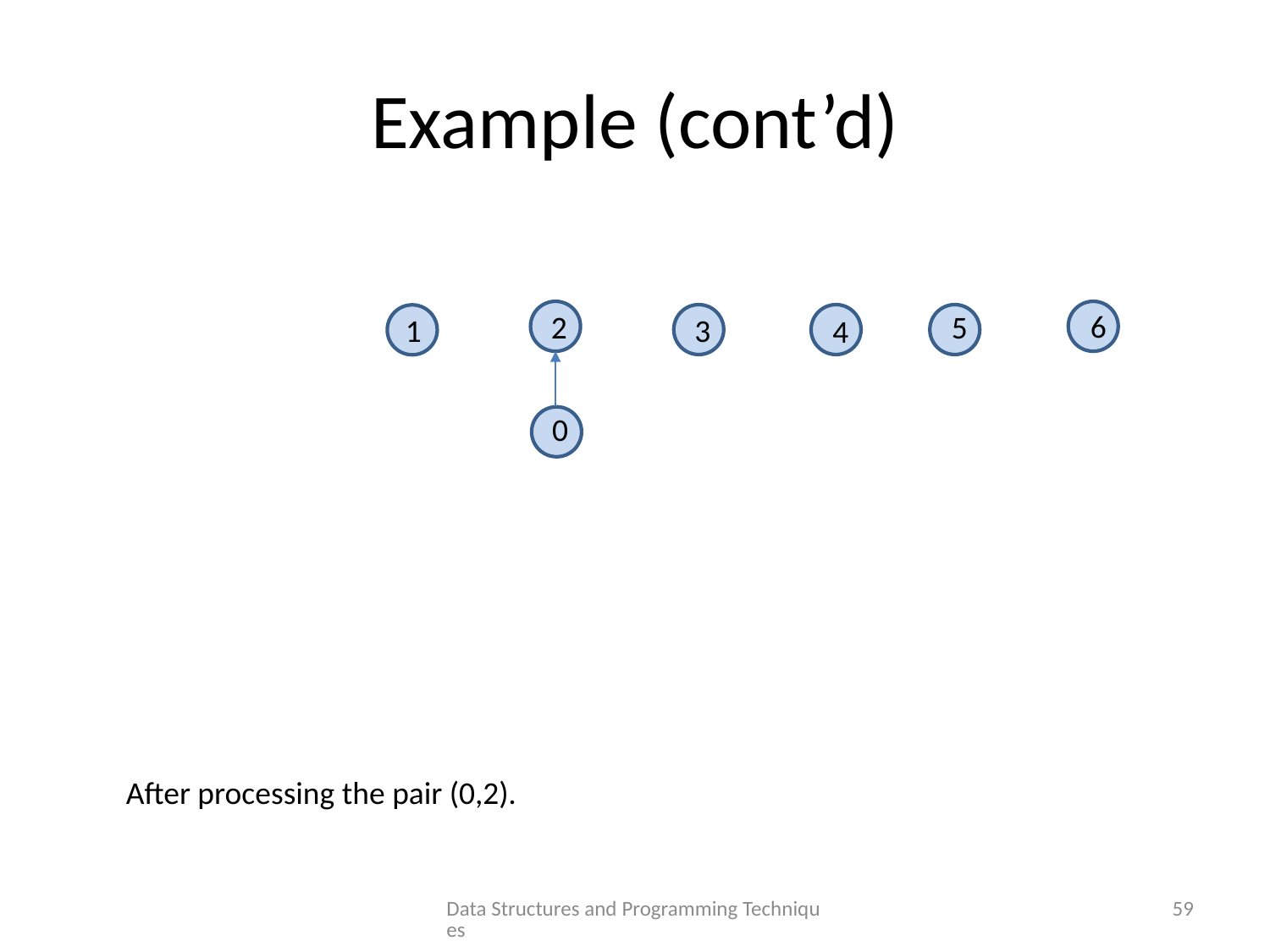

# Example (cont’d)

6
2

5

1

3

4
0

After processing the pair (0,2).
Data Structures and Programming Techniques
59